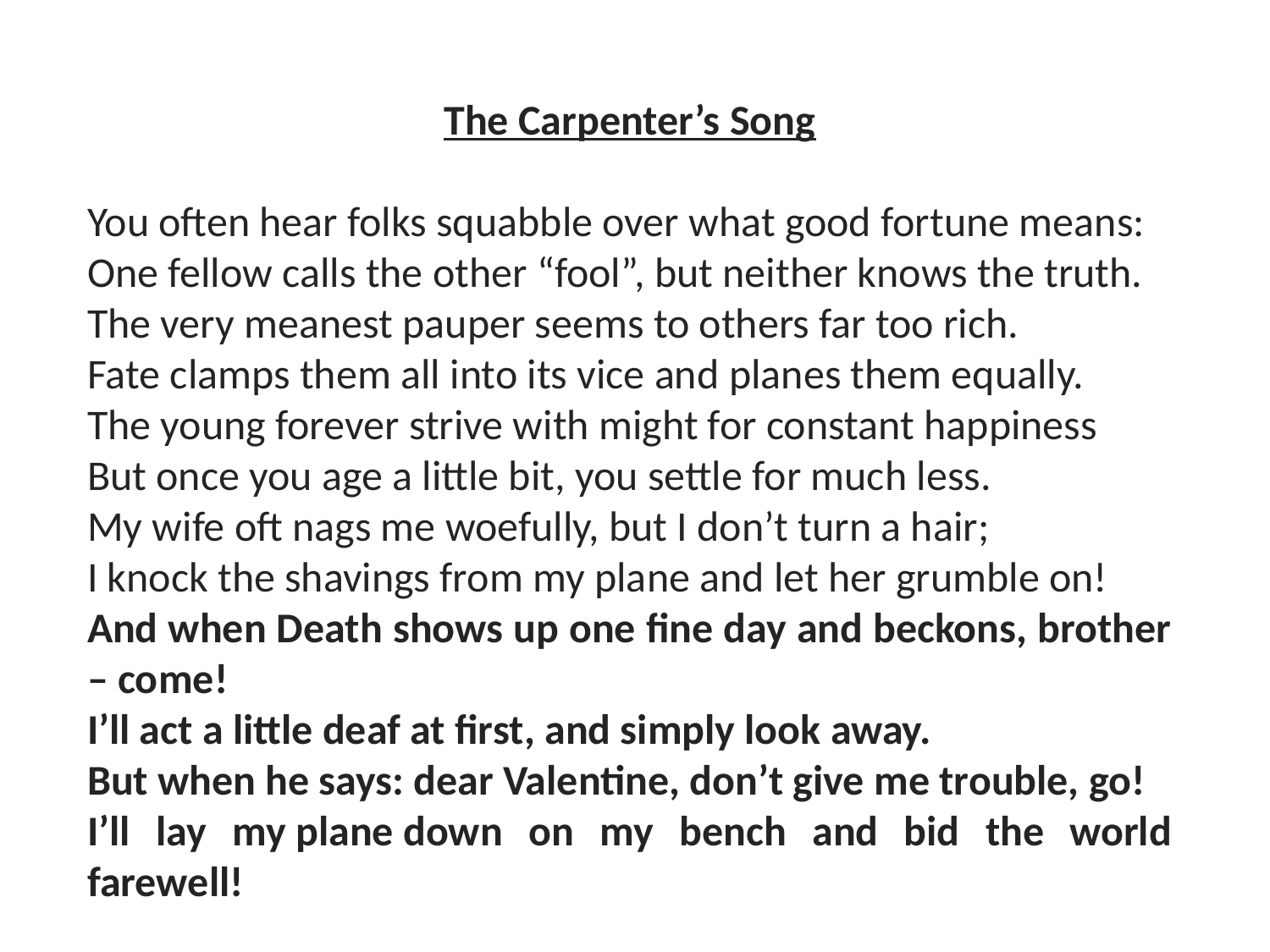

The Carpenter’s Song

You often hear folks squabble over what good fortune means:
One fellow calls the other “fool”, but neither knows the truth.
The very meanest pauper seems to others far too rich.
Fate clamps them all into its vice and planes them equally.
The young forever strive with might for constant happiness
But once you age a little bit, you settle for much less.
My wife oft nags me woefully, but I don’t turn a hair;
I knock the shavings from my plane and let her grumble on!
And when Death shows up one fine day and beckons, brother – come!
I’ll act a little deaf at first, and simply look away.
But when he says: dear Valentine, don’t give me trouble, go!
I’ll lay my plane down on my bench and bid the world farewell!